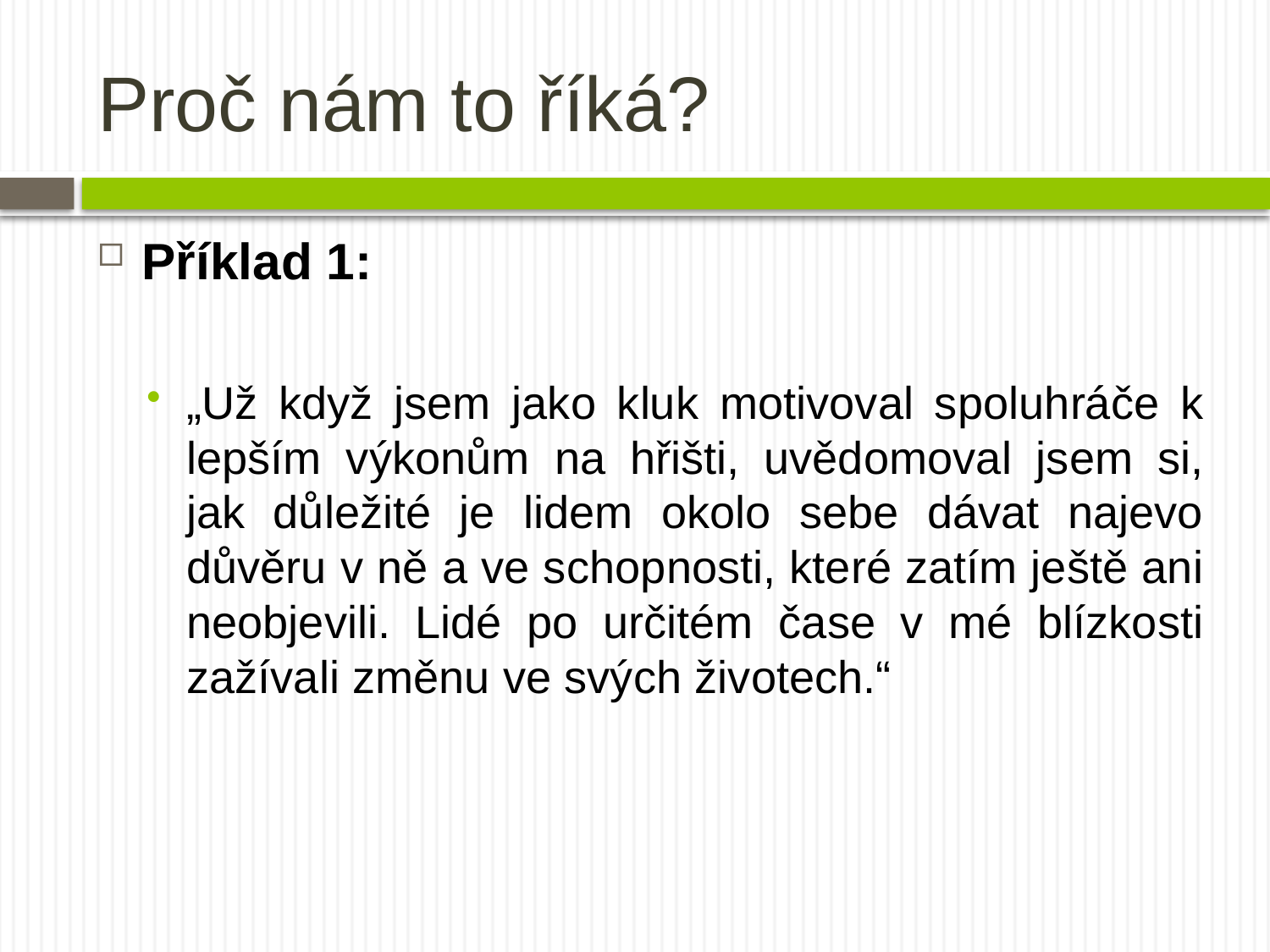

# Proč nám to říká?
Příklad 1:

„Už když jsem jako kluk motivoval spoluhráče k lepším výkonům na hřišti, uvědomoval jsem si, jak důležité je lidem okolo sebe dávat najevo důvěru v ně a ve schopnosti, které zatím ještě ani neobjevili. Lidé po určitém čase v mé blízkosti zažívali změnu ve svých životech.“